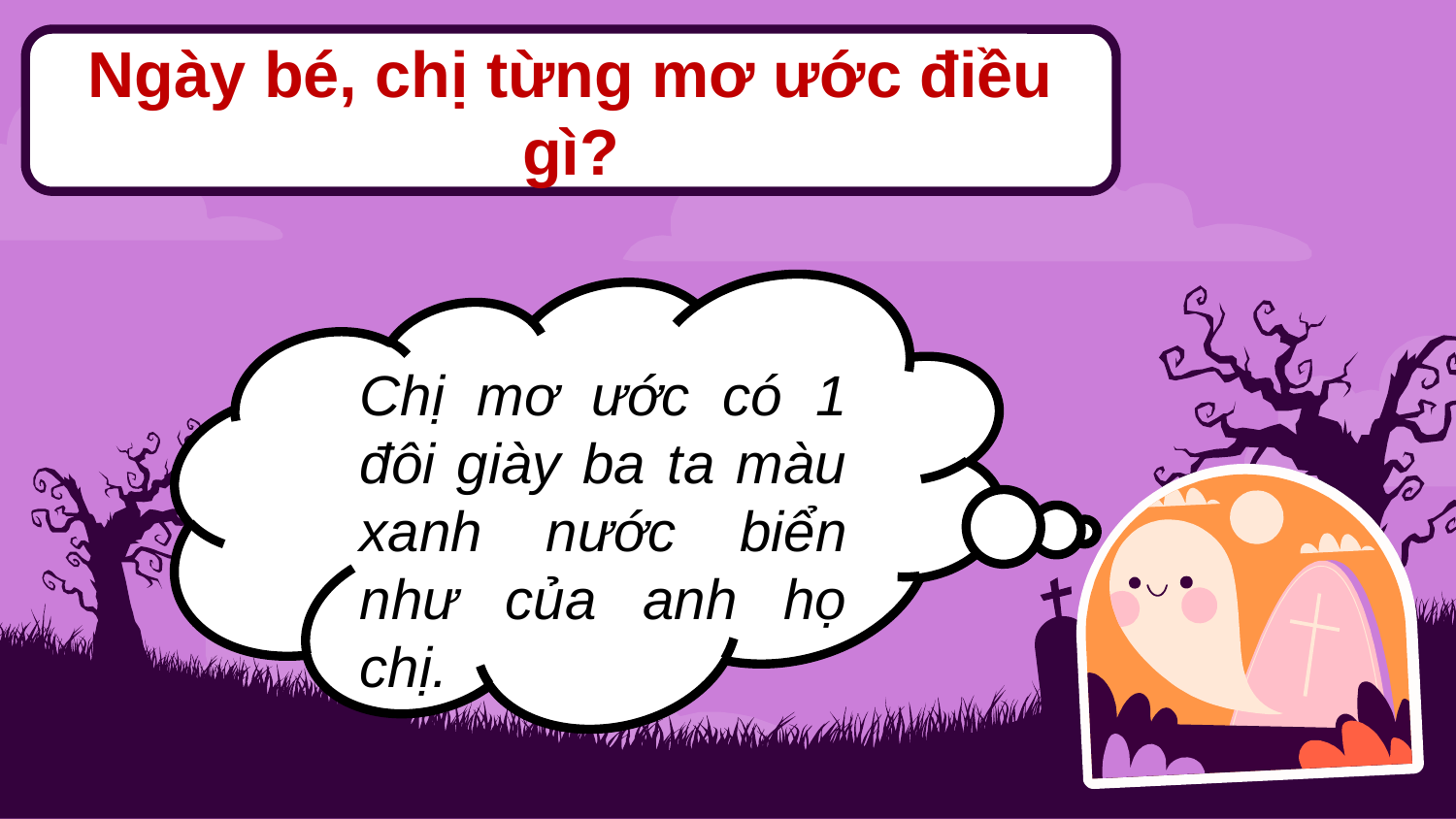

Ngày bé, chị từng mơ ước điều gì?

Chị mơ ước có 1 đôi giày ba ta màu xanh nước biển như của anh họ chị.